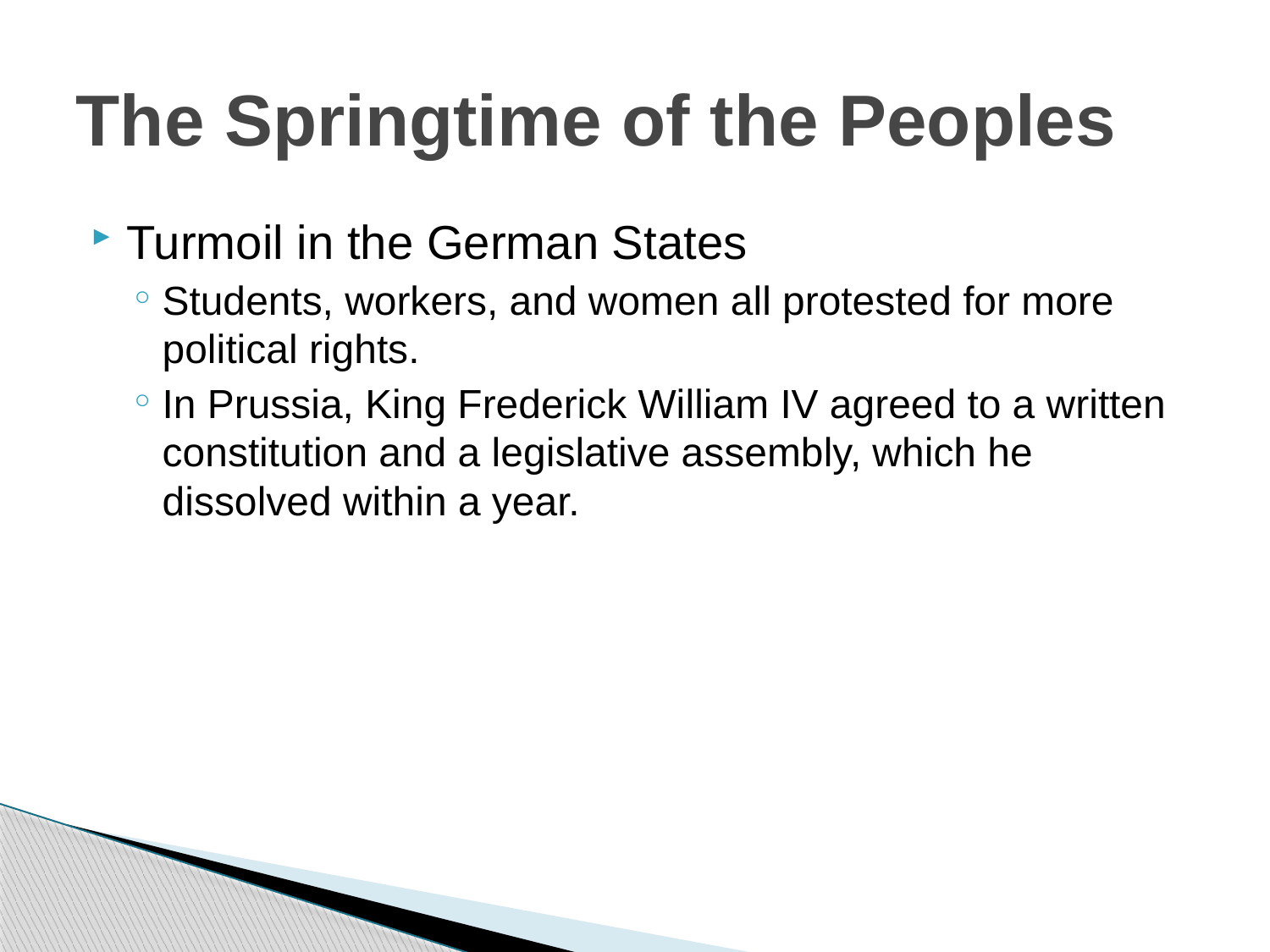

# The Springtime of the Peoples
Turmoil in the German States
Students, workers, and women all protested for more political rights.
In Prussia, King Frederick William IV agreed to a written constitution and a legislative assembly, which he dissolved within a year.